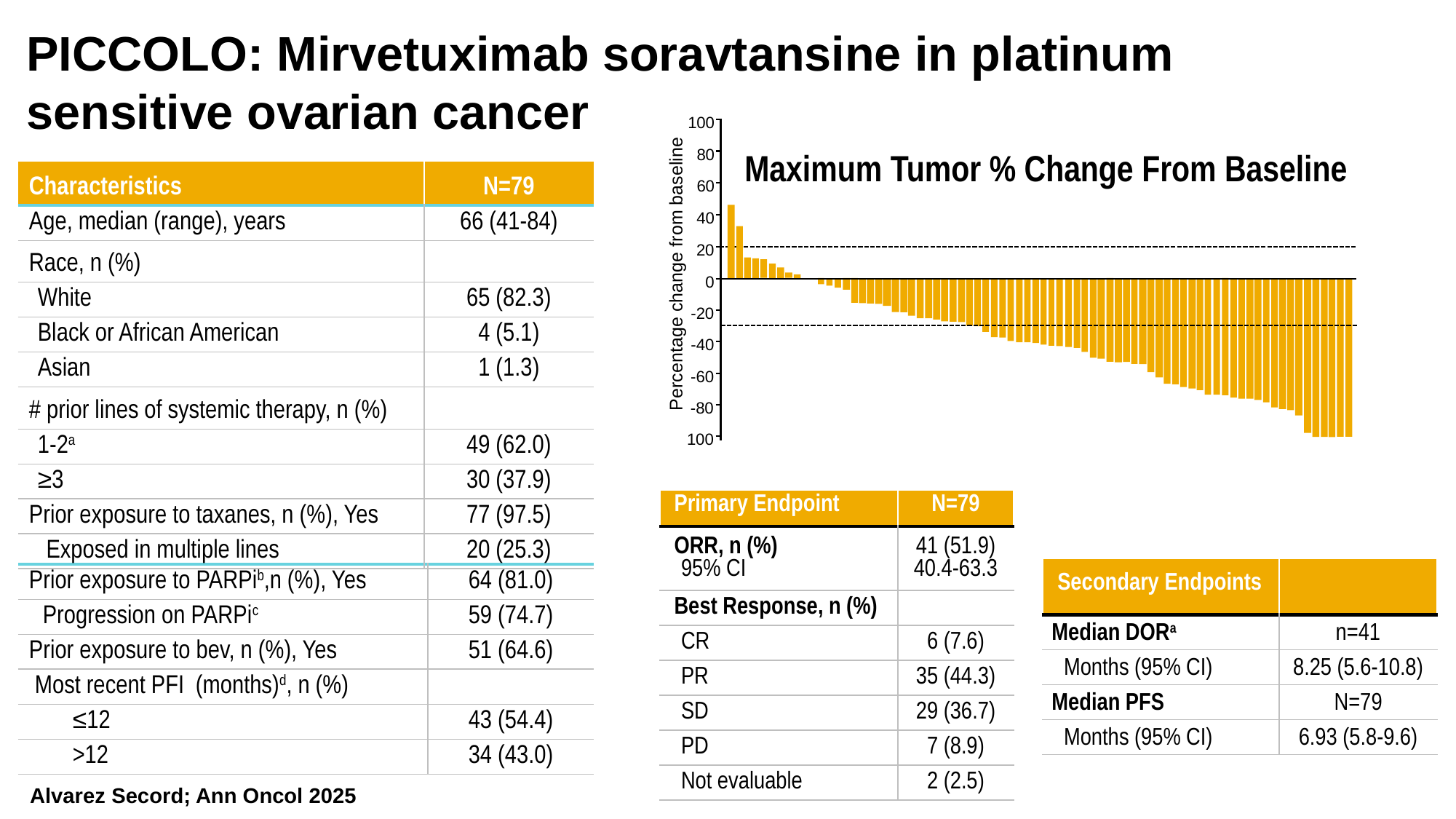

PICCOLO: Mirvetuximab soravtansine in platinum sensitive ovarian cancer
100
80
Maximum Tumor % Change From Baseline
60
40

20

Percentage change from baseline

0

-20
-40
-60
-80
100
| Characteristics | N=79 |
| --- | --- |
| Age, median (range), years | 66 (41-84) |
| Race, n (%) |  |
| White | 65 (82.3) |
| Black or African American | 4 (5.1) |
| Asian | 1 (1.3) |
| # prior lines of systemic therapy, n (%) |  |
| 1-2a | 49 (62.0) |
| ≥3 | 30 (37.9) |
| Prior exposure to taxanes, n (%), Yes | 77 (97.5) |
| Exposed in multiple lines | 20 (25.3) |
| Primary Endpoint | N=79 |
| --- | --- |
| ORR, n (%) 95% CI | 41 (51.9) 40.4-63.3 |
| Best Response, n (%) |  |
| CR | 6 (7.6) |
| PR | 35 (44.3) |
| SD | 29 (36.7) |
| PD | 7 (8.9) |
| Not evaluable | 2 (2.5) |
| Characteristics | N=79 |
| --- | --- |
| Prior exposure to PARPib,n (%), Yes | 64 (81.0) |
| Progression on PARPic | 59 (74.7) |
| Prior exposure to bev, n (%), Yes | 51 (64.6) |
| Most recent PFI (months)d, n (%) |  |
| ≤12 | 43 (54.4) |
| >12 | 34 (43.0) |
| Secondary Endpoints |  |
| --- | --- |
| Median DORa | n=41 |
| Months (95% CI) | 8.25 (5.6-10.8) |
| Median PFS | N=79 |
| Months (95% CI) | 6.93 (5.8-9.6) |
Alvarez Secord; Ann Oncol 2025